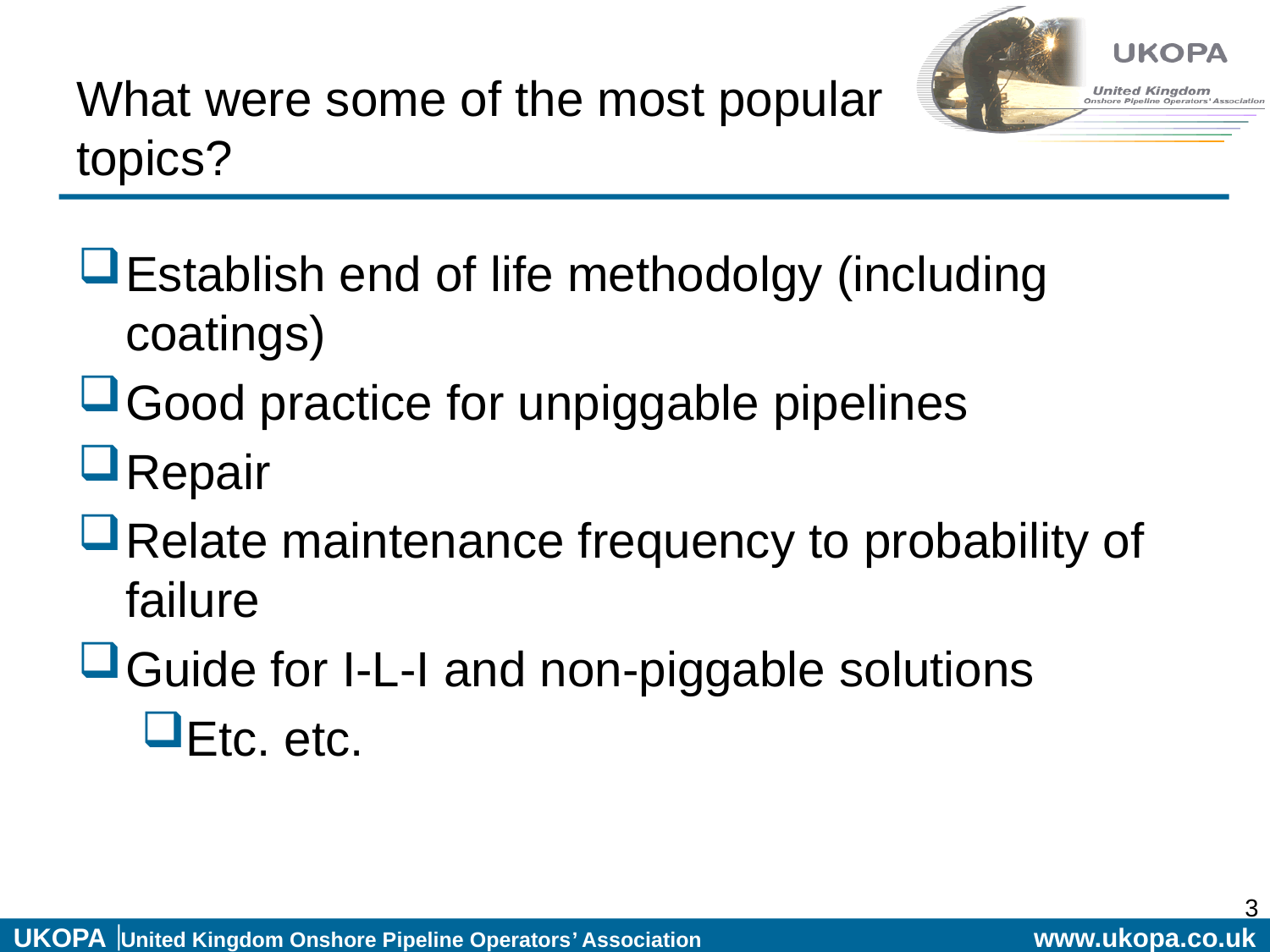

# What were some of the most popular topics?
Establish end of life methodolgy (including coatings)
Good practice for unpiggable pipelines
Repair
Relate maintenance frequency to probability of failure
Guide for I-L-I and non-piggable solutions
Etc. etc.
3